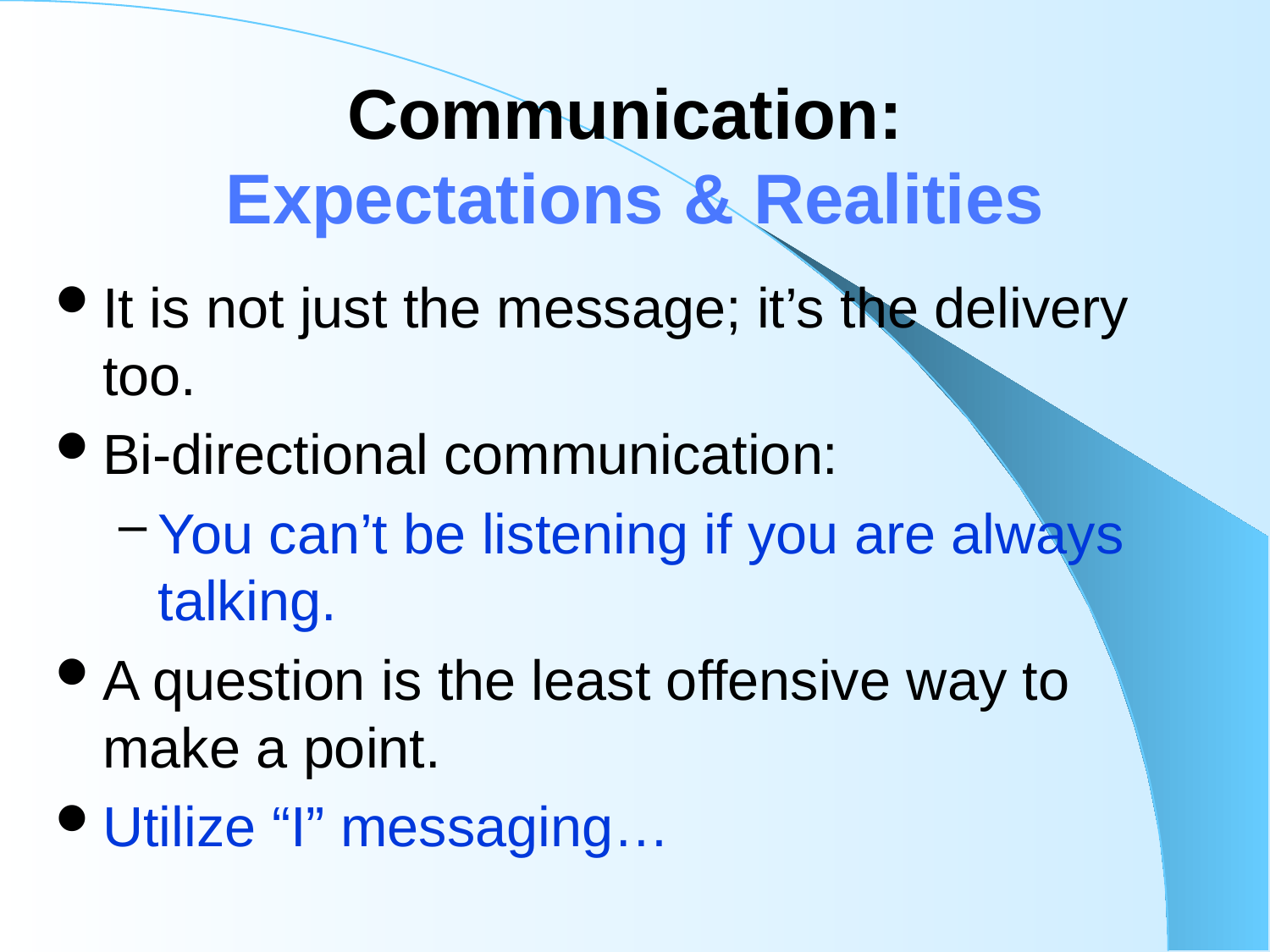

# Communication: Expectations & Realities

It is not just the message; it’s the delivery too.
Bi-directional communication:
You can’t be listening if you are always talking.
A question is the least offensive way to make a point.
Utilize “I” messaging…